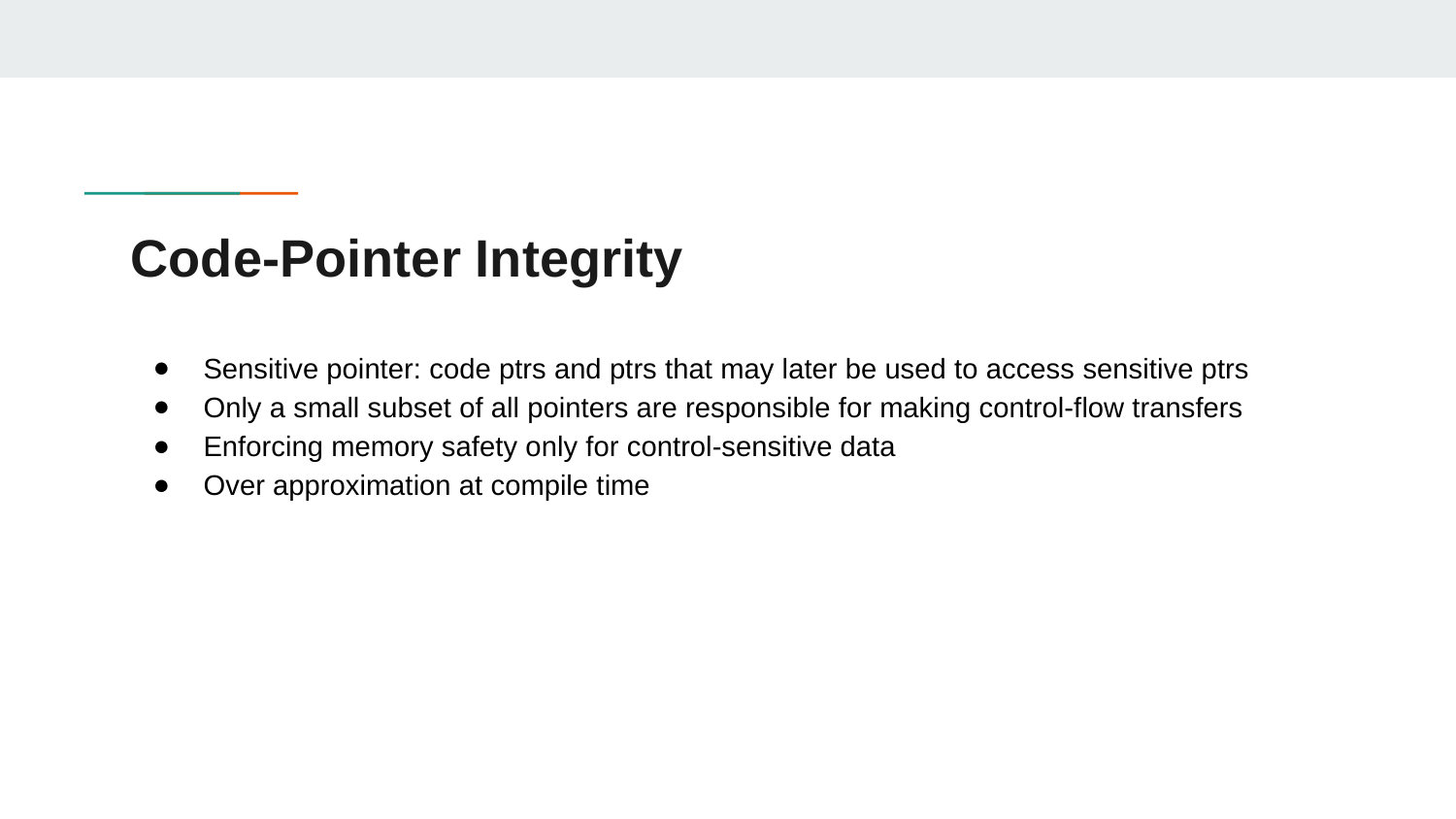

# Code-Pointer Integrity
Sensitive pointer: code ptrs and ptrs that may later be used to access sensitive ptrs
Only a small subset of all pointers are responsible for making control-flow transfers
Enforcing memory safety only for control-sensitive data
Over approximation at compile time